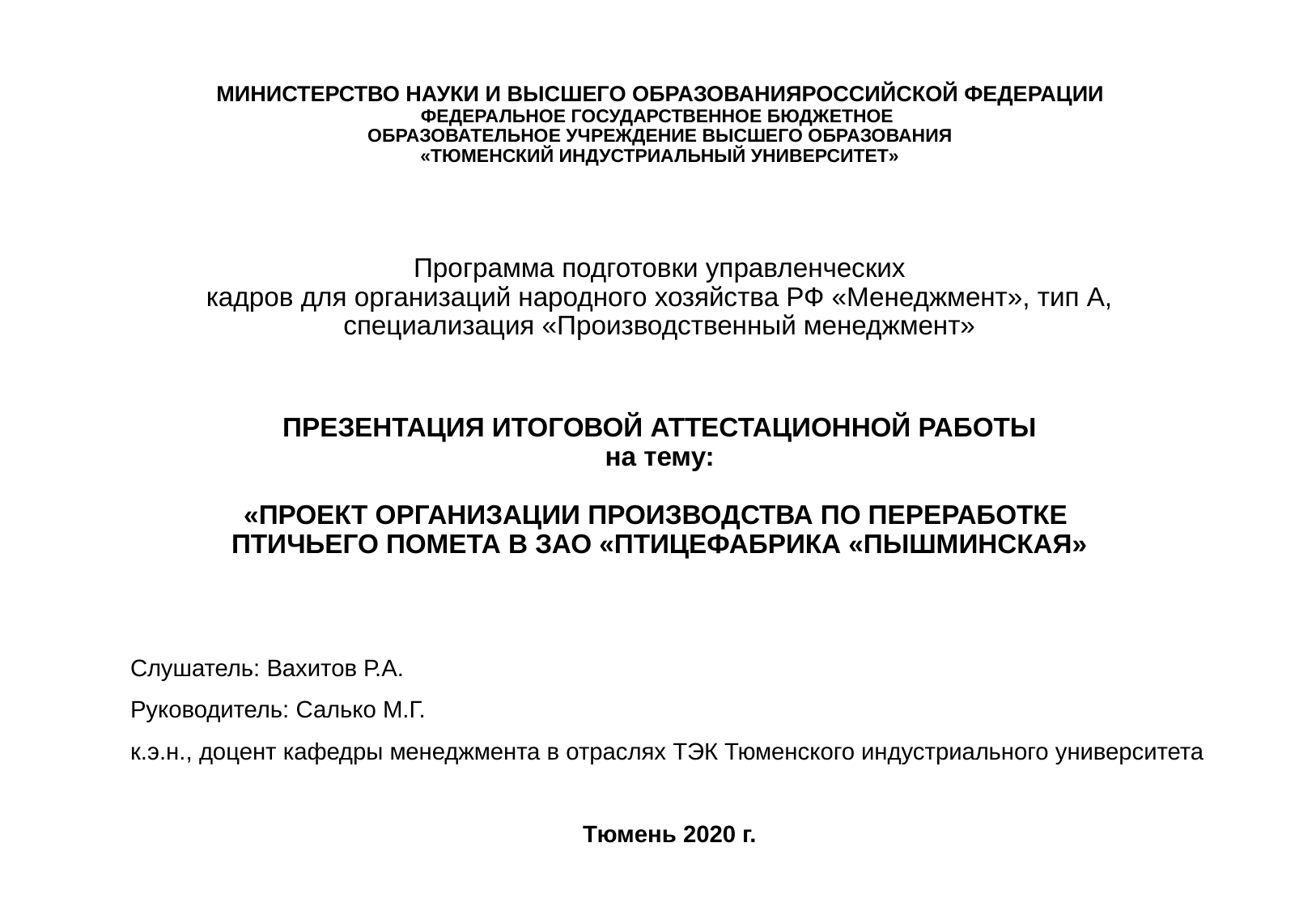

# МИНИСТЕРСТВО НАУКИ И ВЫСШЕГО ОБРАЗОВАНИЯРОССИЙСКОЙ ФЕДЕРАЦИИ ФЕДЕРАЛЬНОЕ ГОСУДАРСТВЕННОЕ БЮДЖЕТНОЕ ОБРАЗОВАТЕЛЬНОЕ УЧРЕЖДЕНИЕ ВЫСШЕГО ОБРАЗОВАНИЯ «ТЮМЕНСКИЙ ИНДУСТРИАЛЬНЫЙ УНИВЕРСИТЕТ» Программа подготовки управленческих кадров для организаций народного хозяйства РФ «Менеджмент», тип А, специализация «Производственный менеджмент» ПРЕЗЕНТАЦИЯ ИТОГОВОЙ АТТЕСТАЦИОННОЙ РАБОТЫ на тему: «ПРОЕКТ ОРГАНИЗАЦИИ ПРОИЗВОДСТВА ПО ПЕРЕРАБОТКЕ ПТИЧЬЕГО ПОМЕТА В ЗАО «ПТИЦЕФАБРИКА «ПЫШМИНСКАЯ»

Слушатель: Вахитов Р.А.
Руководитель: Салько М.Г.
к.э.н., доцент кафедры менеджмента в отраслях ТЭК Тюменского индустриального университета

Тюмень 2020 г.